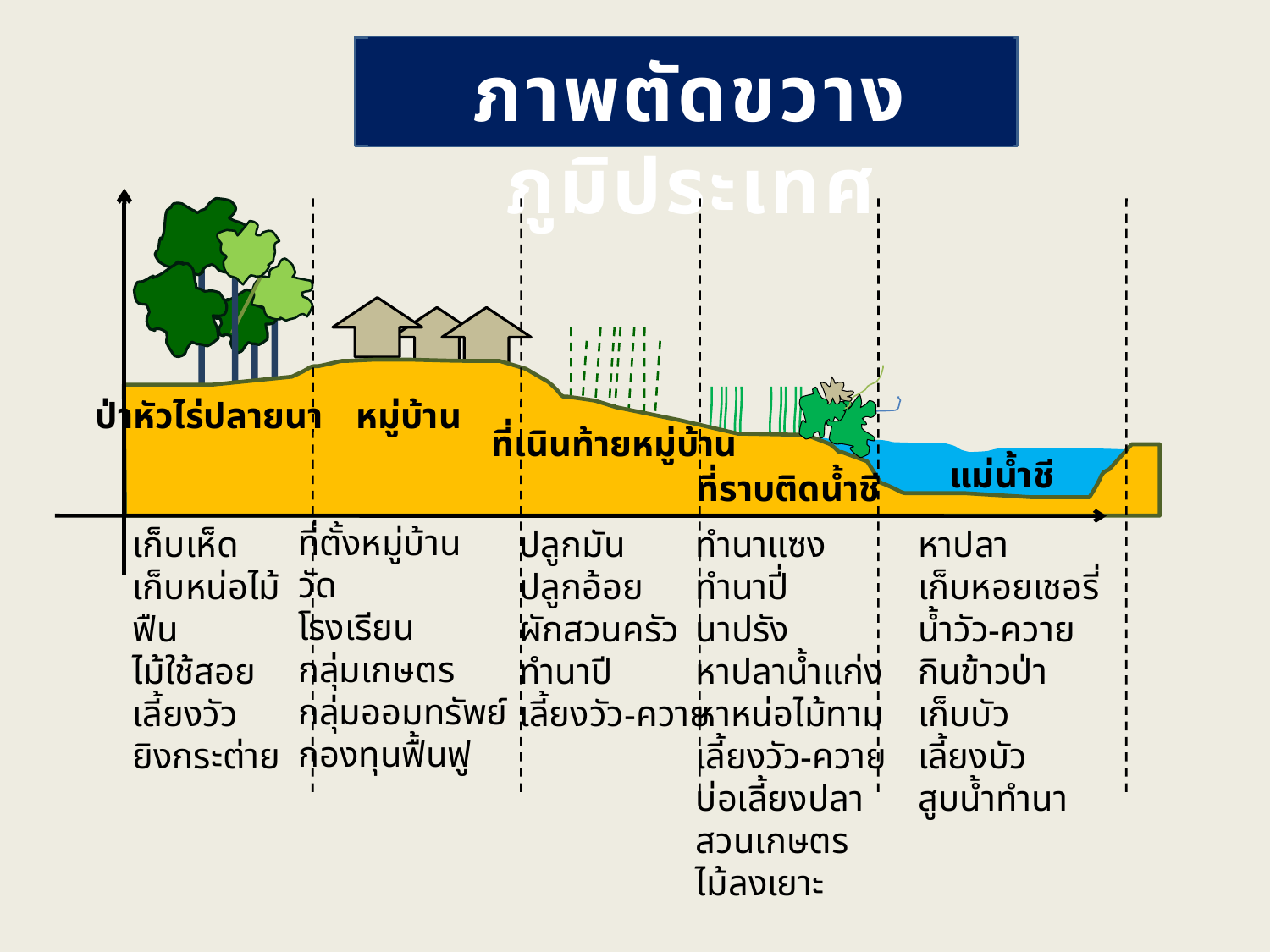

ภาพตัดขวางภูมิประเทศ

ป่าหัวไร่ปลายนา
หมู่บ้าน

ที่เนินท้ายหมู่บ้าน

แม่น้ำชี
ที่ราบติดน้ำชี
ที่ตั้งหมู่บ้าน
วัด
โรงเรียน
กลุ่มเกษตร
กลุ่มออมทรัพย์
กองทุนฟื้นฟู

เก็บเห็ด
เก็บหน่อไม้
ฟืน
ไม้ใช้สอย
เลี้ยงวัว
ยิงกระต่าย
ปลูกมัน
ปลูกอ้อย
ผักสวนครัว
ทำนาปี
เลี้ยงวัว-ควาย

ทำนาแซง
ทำนาปี่
นาปรัง
หาปลาน้ำแก่ง
หาหน่อไม้ทาม
เลี้ยงวัว-ควาย
บ่อเลี้ยงปลา
สวนเกษตร
ไม้ลงเยาะ
หาปลา
เก็บหอยเชอรี่
น้ำวัว-ควาย
กินข้าวป่า
เก็บบัว
เลี้ยงบัว
สูบน้ำทำนา